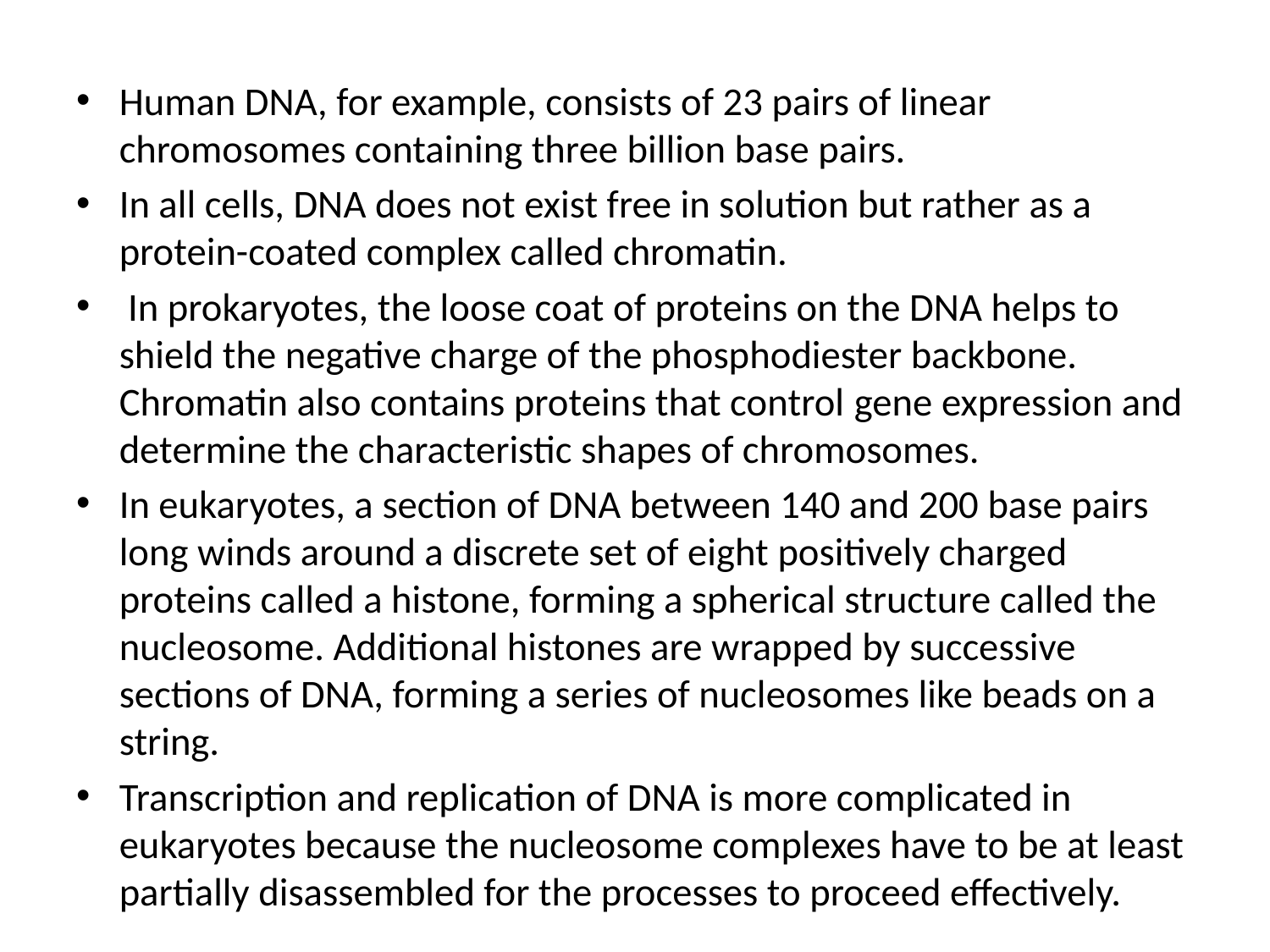

Human DNA, for example, consists of 23 pairs of linear chromosomes containing three billion base pairs.
In all cells, DNA does not exist free in solution but rather as a protein-coated complex called chromatin.
 In prokaryotes, the loose coat of proteins on the DNA helps to shield the negative charge of the phosphodiester backbone. Chromatin also contains proteins that control gene expression and determine the characteristic shapes of chromosomes.
In eukaryotes, a section of DNA between 140 and 200 base pairs long winds around a discrete set of eight positively charged proteins called a histone, forming a spherical structure called the nucleosome. Additional histones are wrapped by successive sections of DNA, forming a series of nucleosomes like beads on a string.
Transcription and replication of DNA is more complicated in eukaryotes because the nucleosome complexes have to be at least partially disassembled for the processes to proceed effectively.